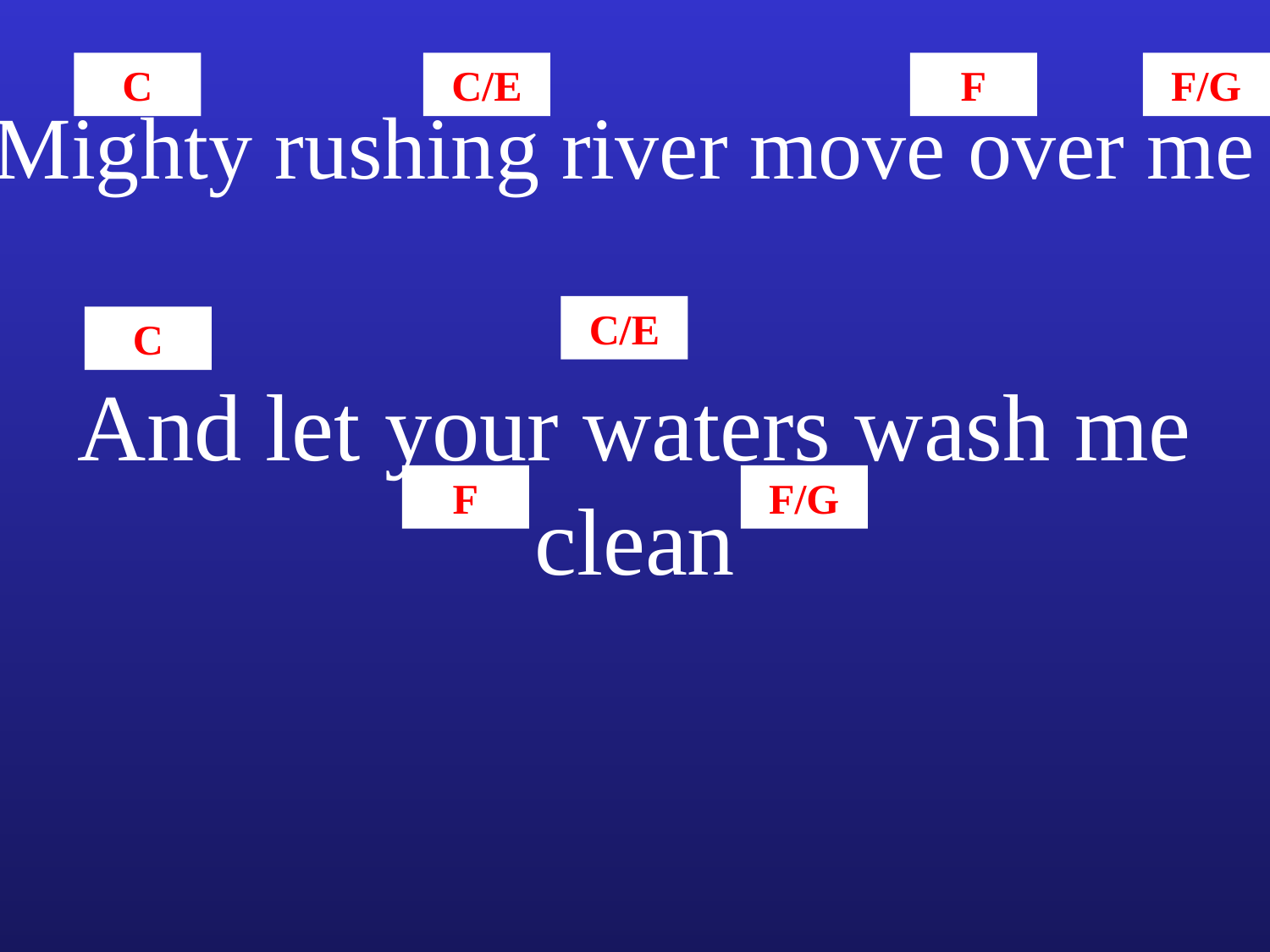

C
C/E
F
F/G
Mighty rushing river move over me
C/E
C
And let your waters wash me clean
F
F/G